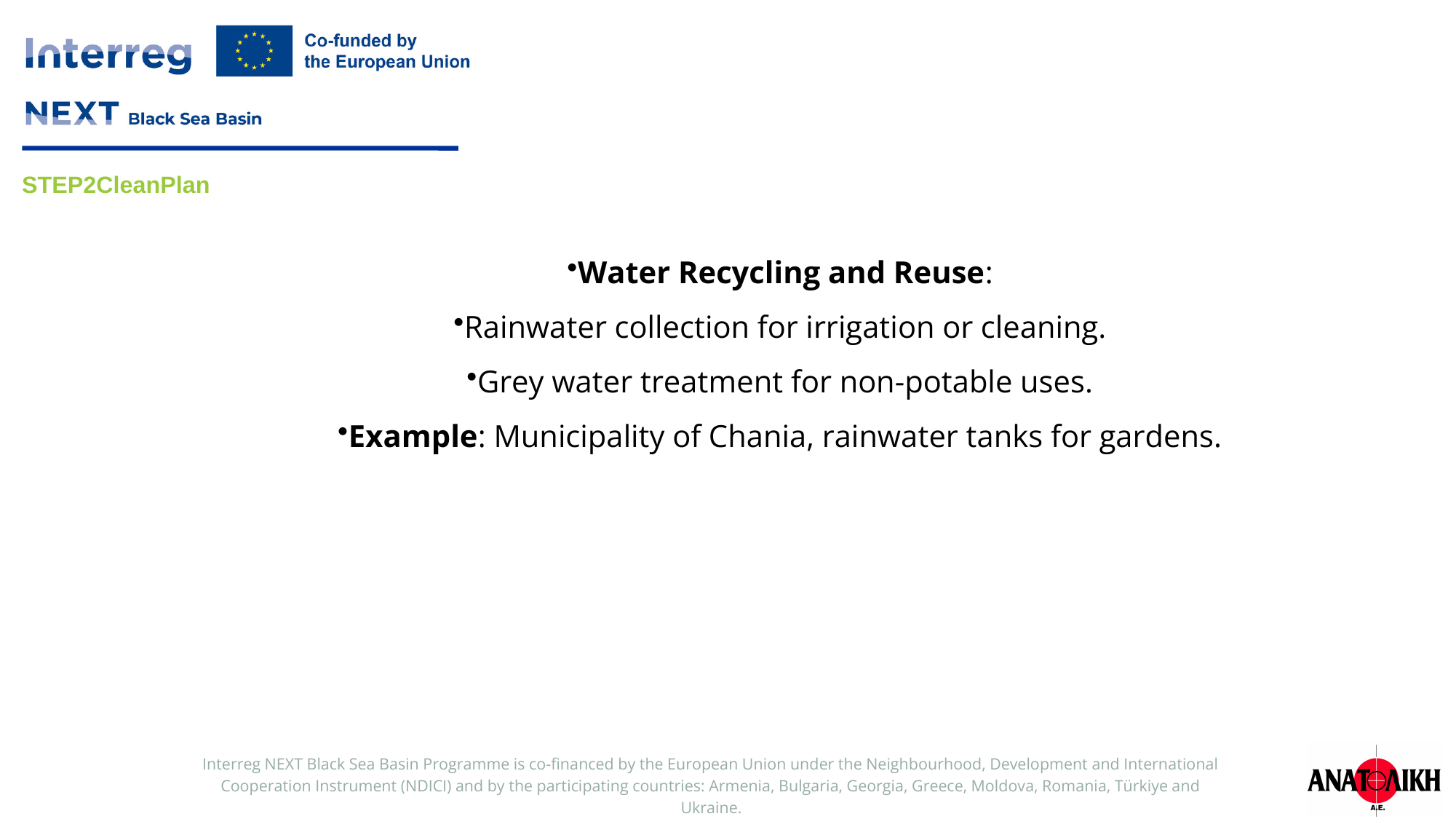

Water Recycling and Reuse:
Rainwater collection for irrigation or cleaning.
Grey water treatment for non-potable uses.
Example: Municipality of Chania, rainwater tanks for gardens.